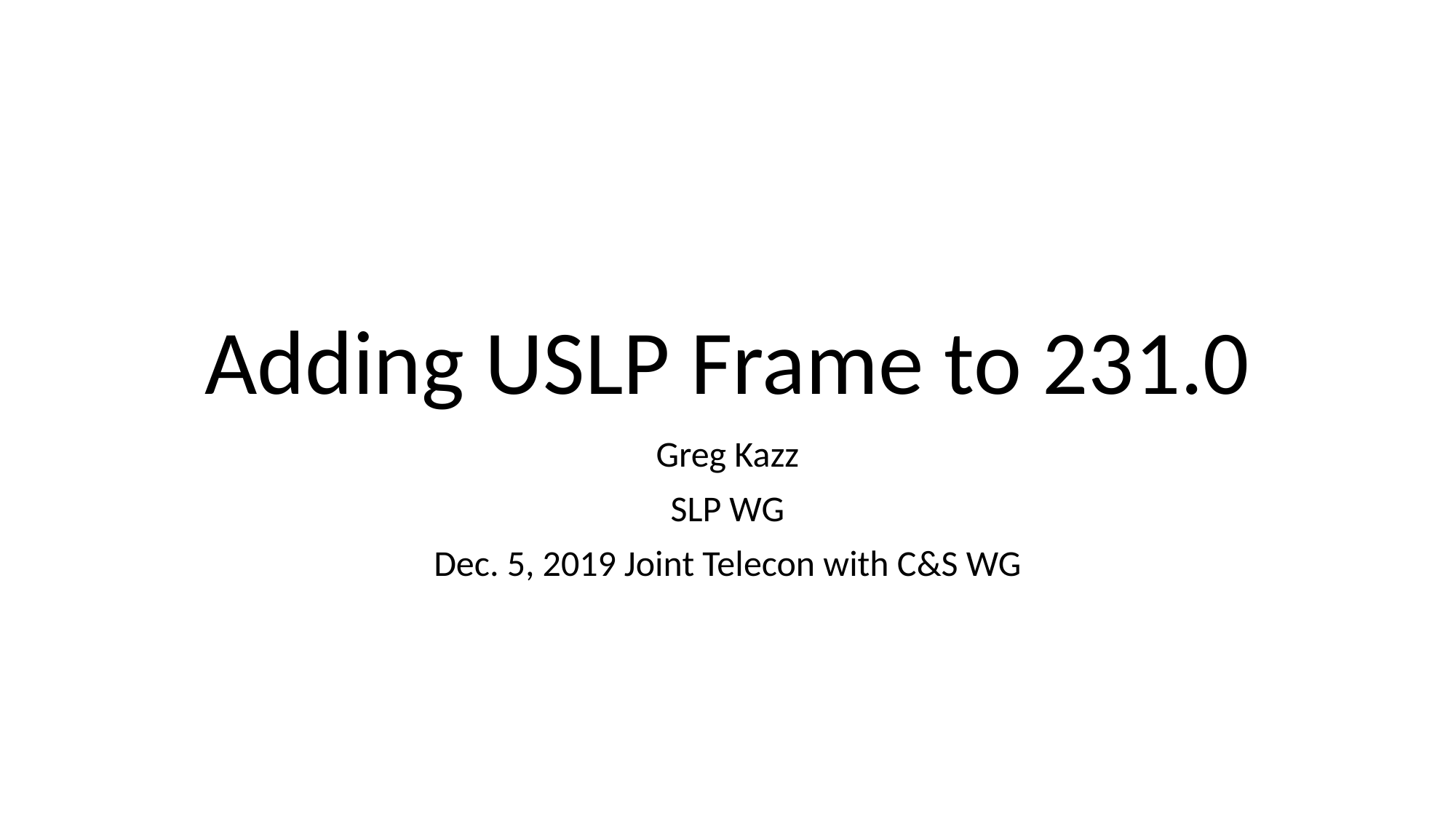

# Adding USLP Frame to 231.0
Greg Kazz
SLP WG
Dec. 5, 2019 Joint Telecon with C&S WG